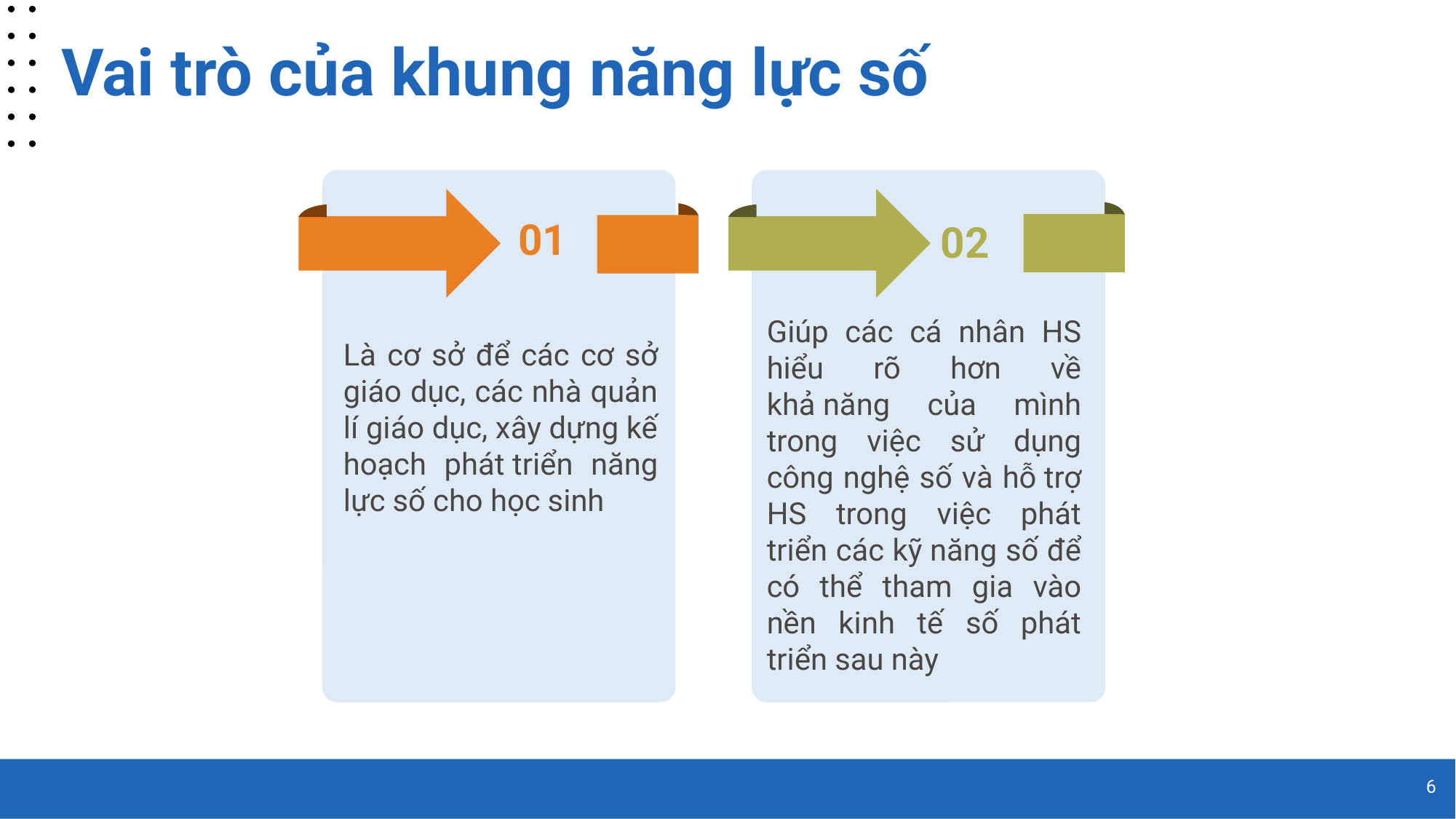

# Vai trò của khung năng lực số

01
02
Giúp các cá nhân HS hiểu rõ hơn về khả năng của mình trong việc sử dụng công nghệ số và hỗ trợ HS trong việc phát triển các kỹ năng số để có thể tham gia vào nền kinh tế số phát triển sau này
Là cơ sở để các cơ sở giáo dục, các nhà quản lí giáo dục, xây dựng kế hoạch phát triển năng lực số cho học sinh
6